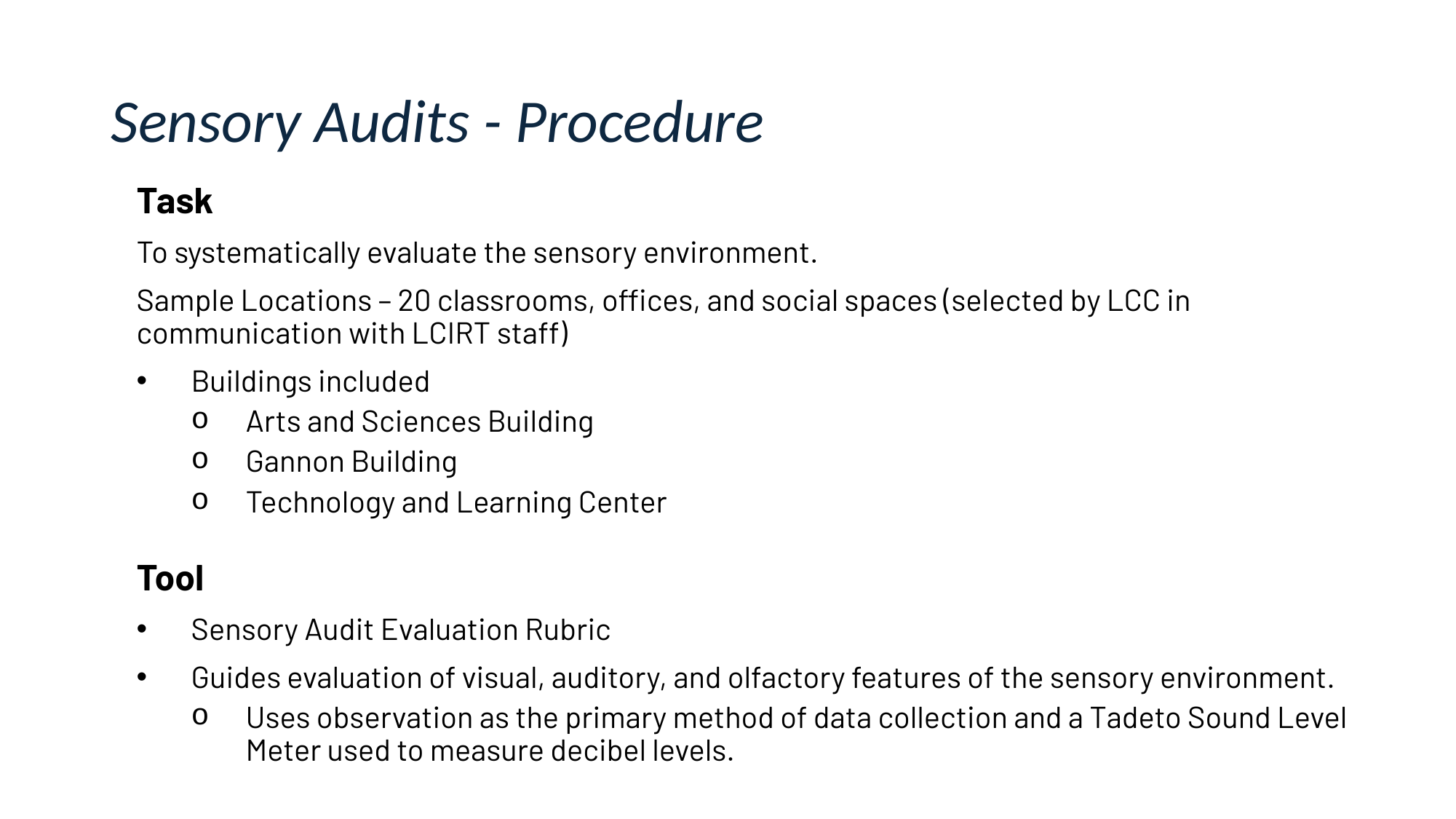

# Sensory Audits - Procedure
Task
To systematically evaluate the sensory environment.
Sample Locations – 20 classrooms, offices, and social spaces (selected by LCC in communication with LCIRT staff)
Buildings included
Arts and Sciences Building
Gannon Building
Technology and Learning Center

Tool
Sensory Audit Evaluation Rubric
Guides evaluation of visual, auditory, and olfactory features of the sensory environment.
Uses observation as the primary method of data collection and a Tadeto Sound Level Meter used to measure decibel levels.